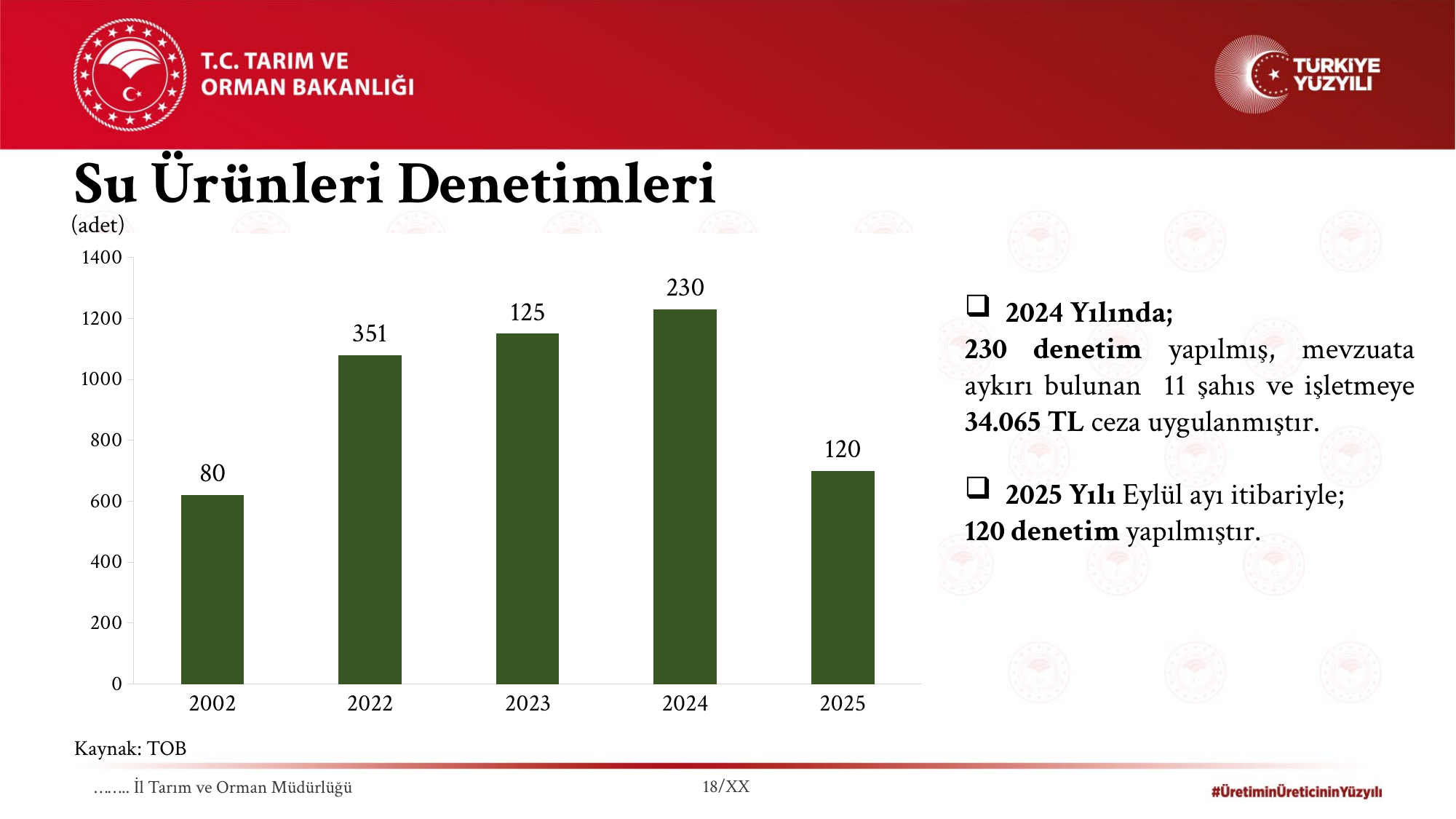

Su Ürünleri Denetimleri
(adet)

### Chart

| Category | Denetim Sayısı |
|---|---|
| 2002 | 620.0 |
| 2022 | 1080.0 |
| 2023 | 1150.0 |
| 2024 | 1230.0 |
| 2025 | 700.0 |
2024 Yılında;
230 denetim yapılmış, mevzuata aykırı bulunan  11 şahıs ve işletmeye 34.065 TL ceza uygulanmıştır.

2025 Yılı Eylül ayı itibariyle;
120 denetim yapılmıştır.

Kaynak: TOB